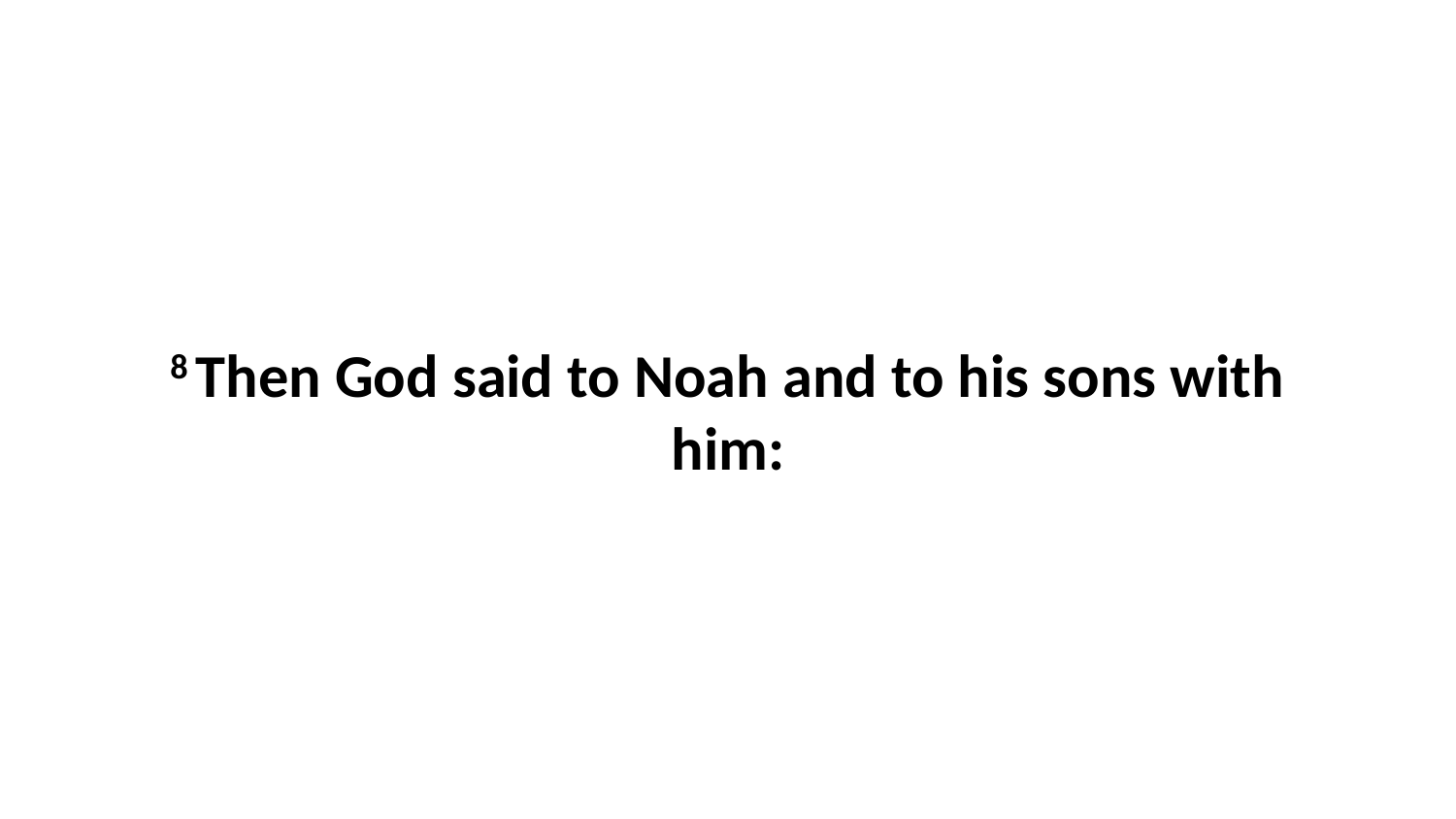

8 Then God said to Noah and to his sons with him: